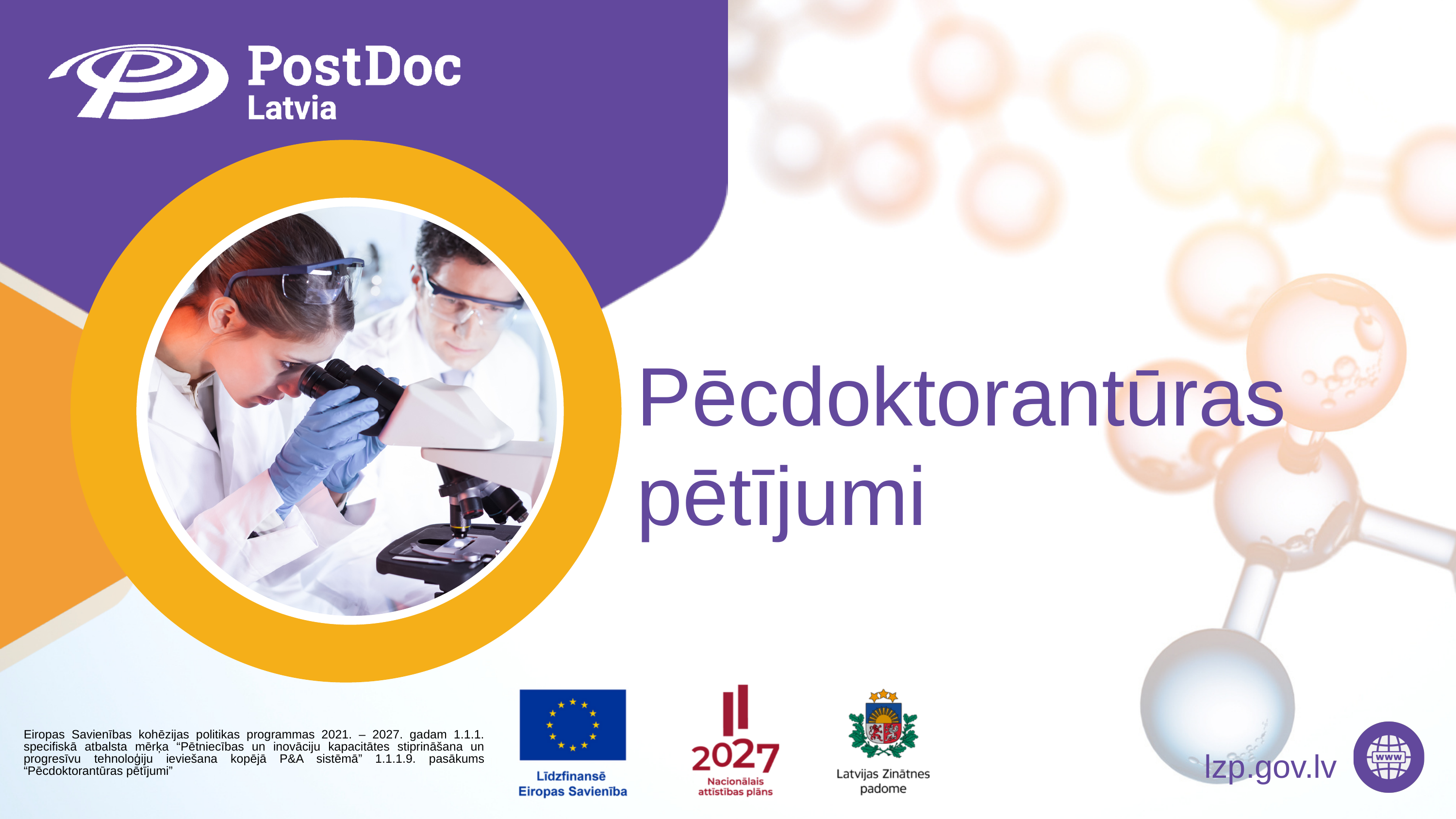

Pēcdoktorantūras
pētījumi

Eiropas Savienības kohēzijas politikas programmas 2021. – 2027. gadam 1.1.1. specifiskā atbalsta mērķa “Pētniecības un inovāciju kapacitātes stiprināšana un progresīvu tehnoloģiju ieviešana kopējā P&A sistēmā” 1.1.1.9. pasākums “Pēcdoktorantūras pētījumi”
lzp.gov.lv